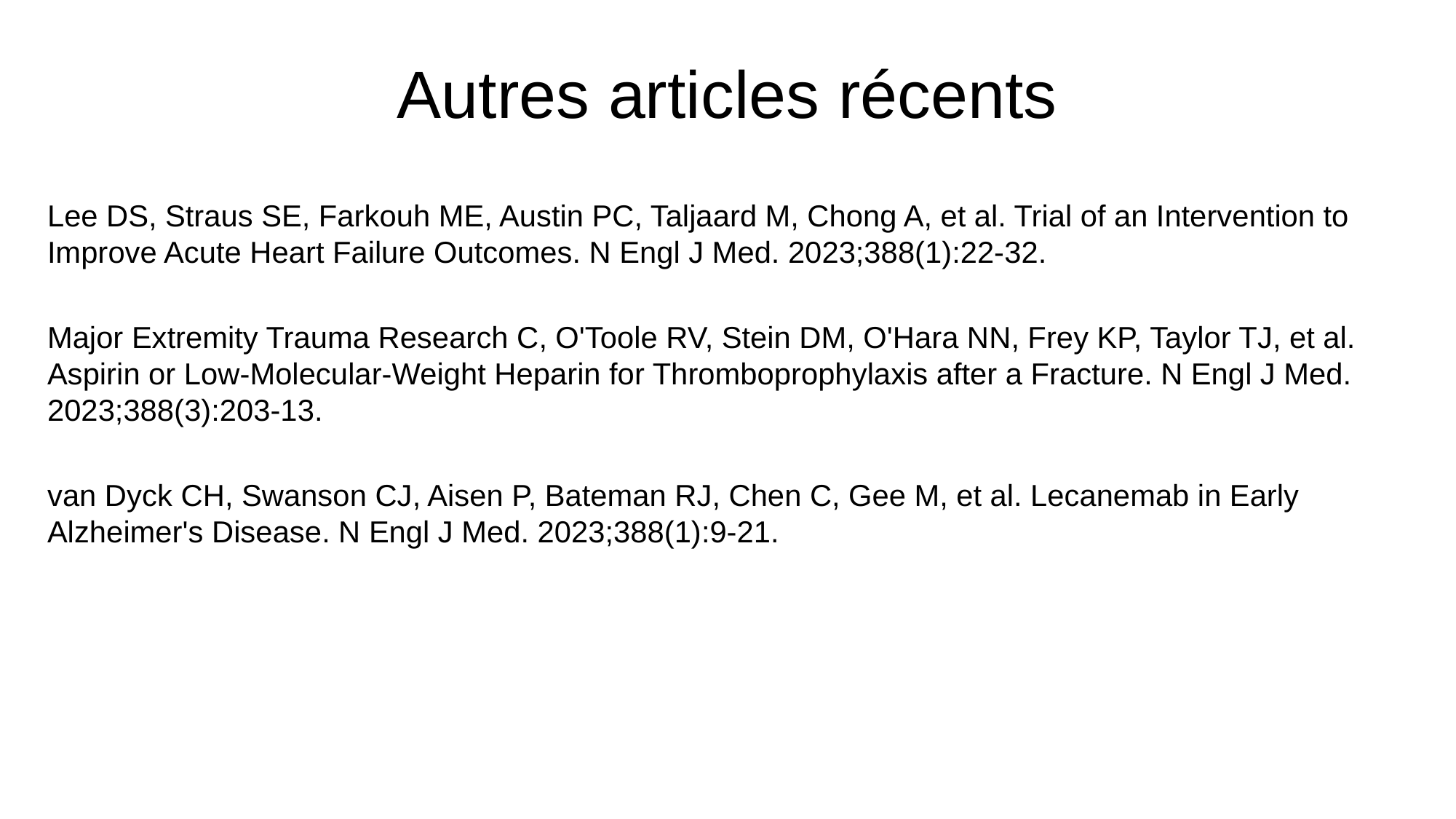

# Autres articles récents
Lee DS, Straus SE, Farkouh ME, Austin PC, Taljaard M, Chong A, et al. Trial of an Intervention to Improve Acute Heart Failure Outcomes. N Engl J Med. 2023;388(1):22-32.

Major Extremity Trauma Research C, O'Toole RV, Stein DM, O'Hara NN, Frey KP, Taylor TJ, et al. Aspirin or Low-Molecular-Weight Heparin for Thromboprophylaxis after a Fracture. N Engl J Med. 2023;388(3):203-13.

van Dyck CH, Swanson CJ, Aisen P, Bateman RJ, Chen C, Gee M, et al. Lecanemab in Early Alzheimer's Disease. N Engl J Med. 2023;388(1):9-21.